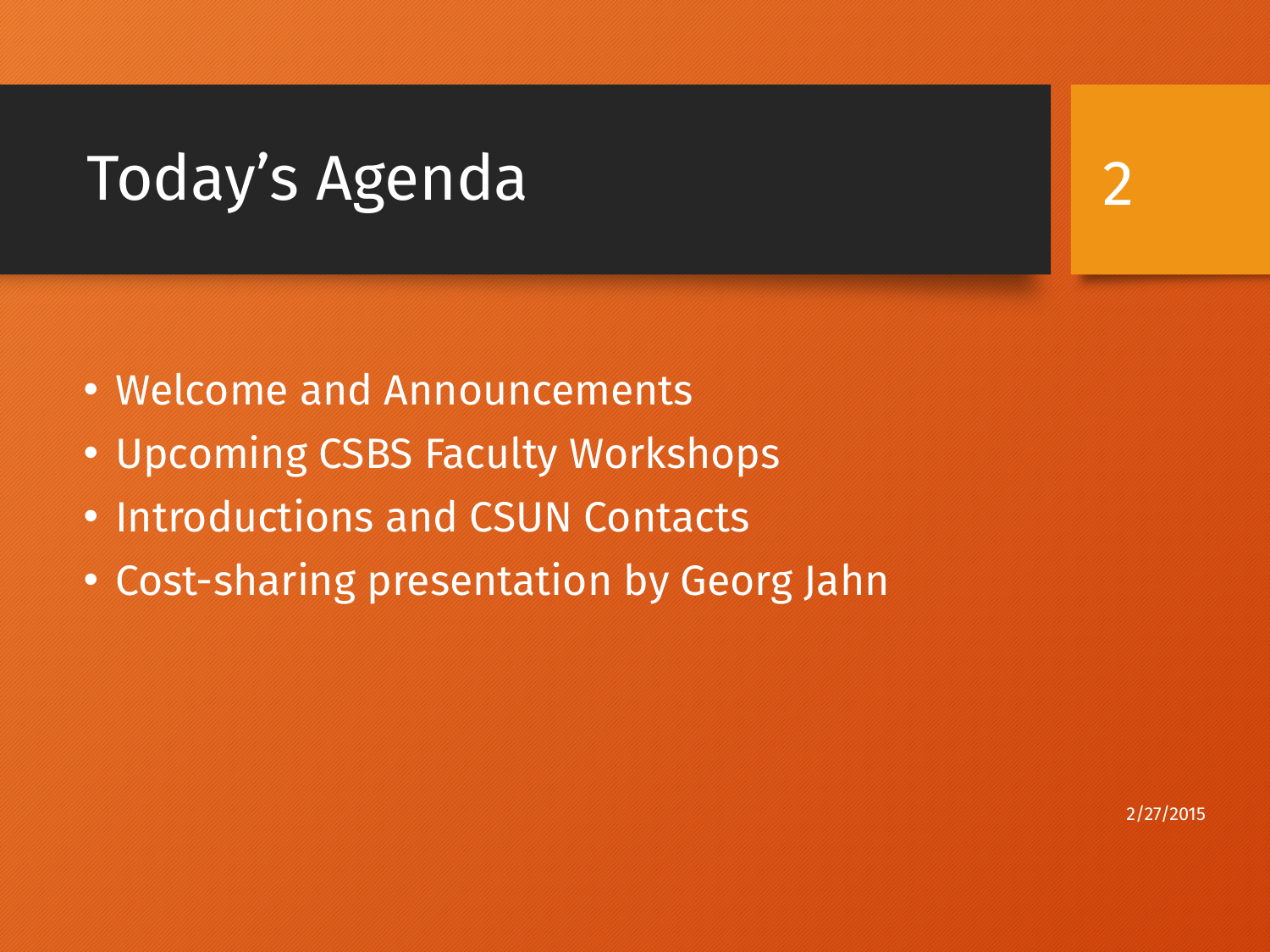

# Today’s Agenda
2
Welcome and Announcements
Upcoming CSBS Faculty Workshops
Introductions and CSUN Contacts
Cost-sharing presentation by Georg Jahn

2/27/2015